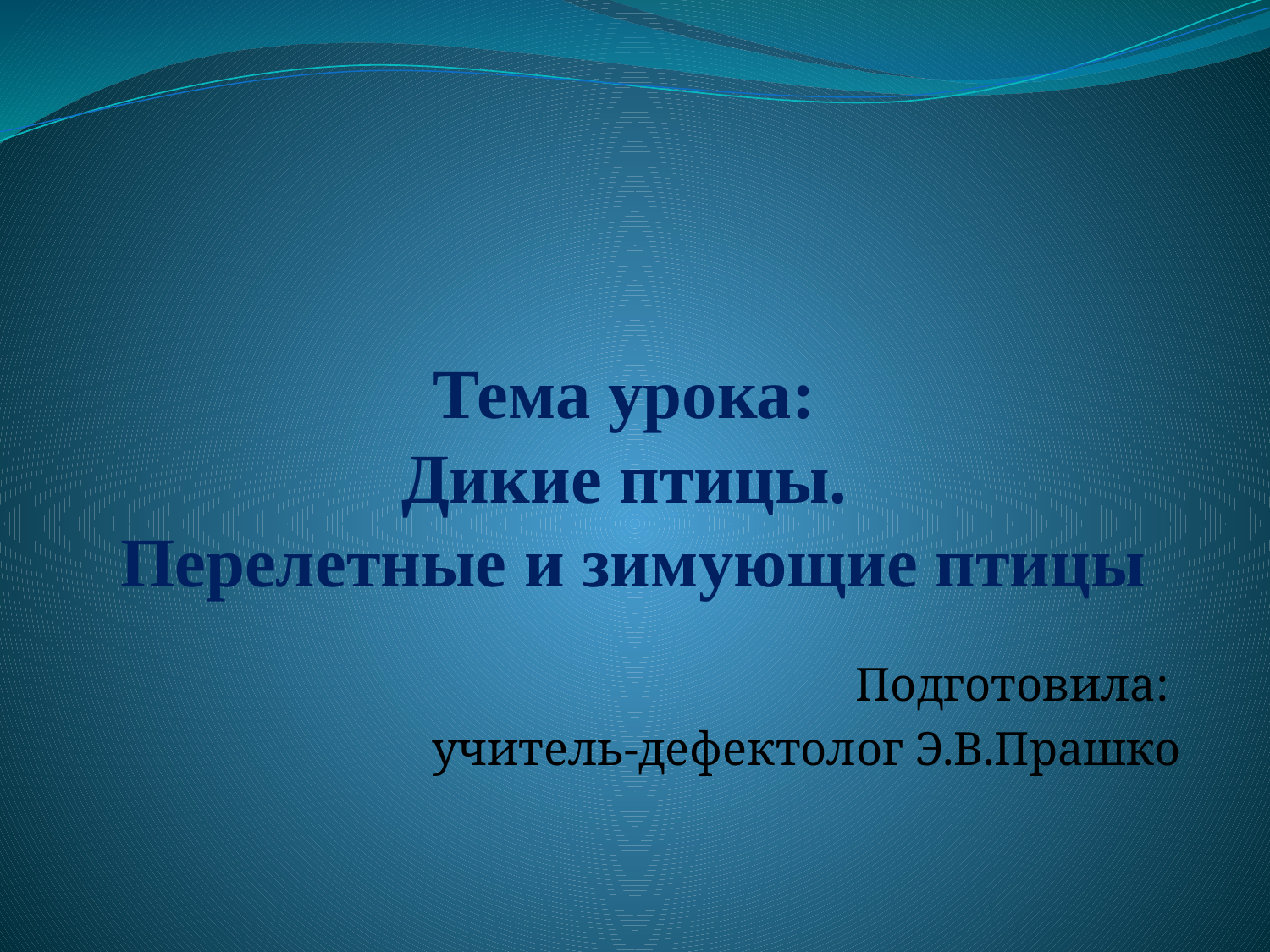

# Тема урока: Дикие птицы. Перелетные и зимующие птицы

Подготовила:
учитель-дефектолог Э.В.Прашко